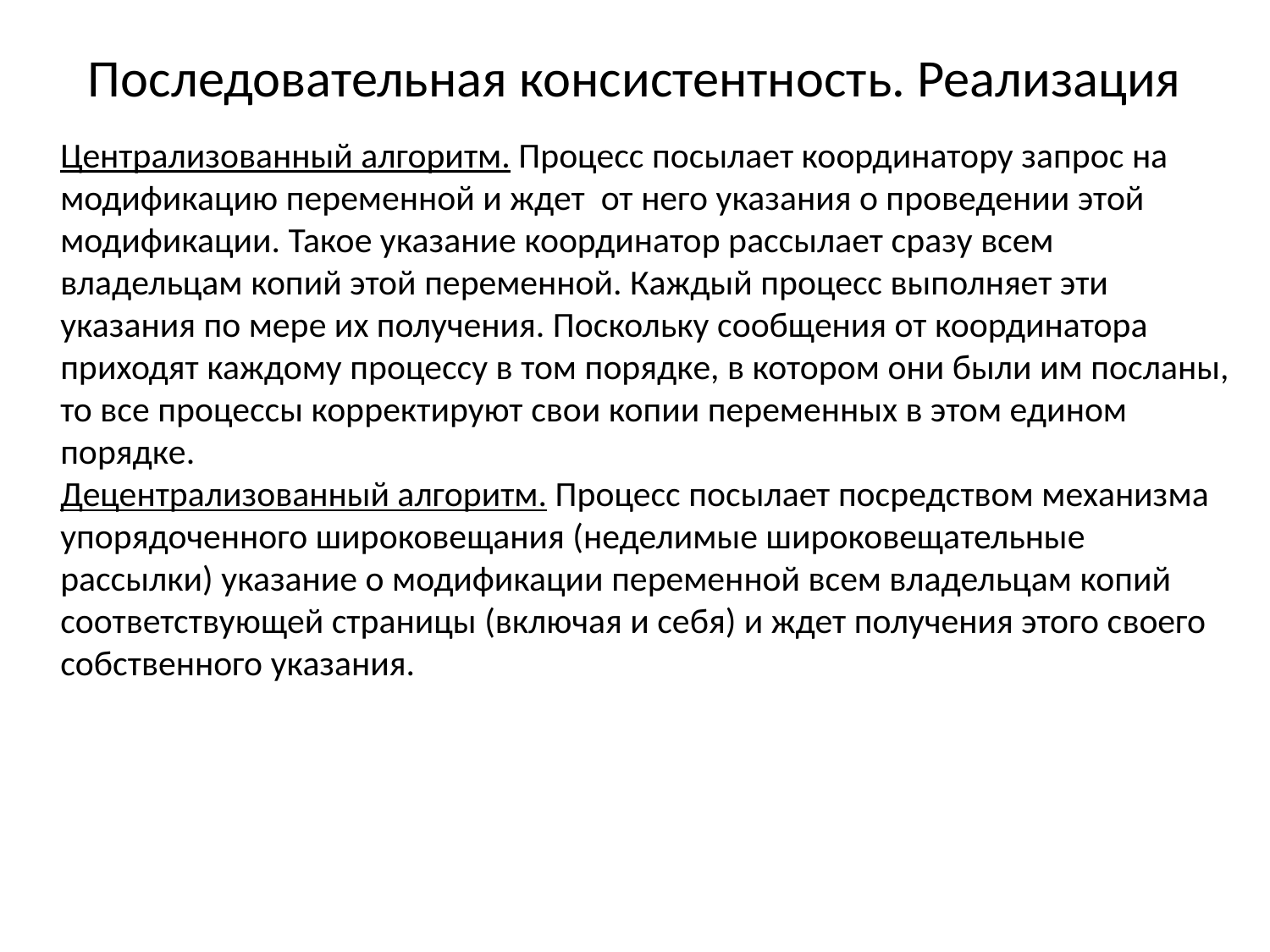

# Последовательная консистентность. Реализация
Централизованный алгоритм. Процесс посылает координатору запрос на модификацию переменной и ждет  от него указания о проведении этой модификации. Такое указание координатор рассылает сразу всем владельцам копий этой переменной. Каждый процесс выполняет эти указания по мере их получения. Поскольку сообщения от координатора приходят каждому процессу в том порядке, в котором они были им посланы, то все процессы корректируют свои копии переменных в этом едином порядке.
Децентрализованный алгоритм. Процесс посылает посредством механизма упорядоченного широковещания (неделимые широковещательные рассылки) указание о модификации переменной всем владельцам копий соответствующей страницы (включая и себя) и ждет получения этого своего собственного указания.